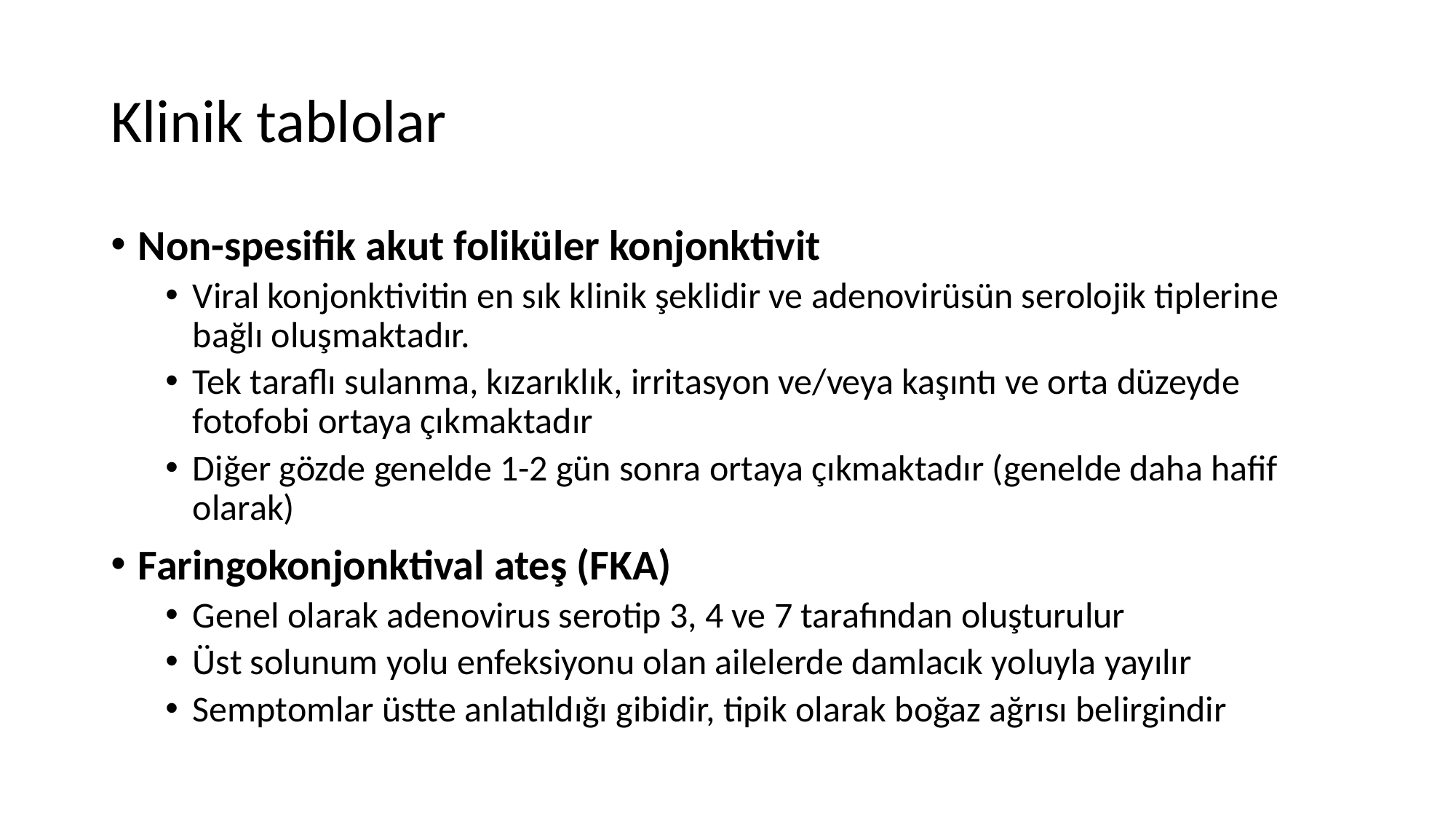

# Klinik tablolar
Non-spesifik akut foliküler konjonktivit
Viral konjonktivitin en sık klinik şeklidir ve adenovirüsün serolojik tiplerine bağlı oluşmaktadır.
Tek taraflı sulanma, kızarıklık, irritasyon ve/veya kaşıntı ve orta düzeyde fotofobi ortaya çıkmaktadır
Diğer gözde genelde 1-2 gün sonra ortaya çıkmaktadır (genelde daha hafif olarak)
Faringokonjonktival ateş (FKA)
Genel olarak adenovirus serotip 3, 4 ve 7 tarafından oluşturulur
Üst solunum yolu enfeksiyonu olan ailelerde damlacık yoluyla yayılır
Semptomlar üstte anlatıldığı gibidir, tipik olarak boğaz ağrısı belirgindir